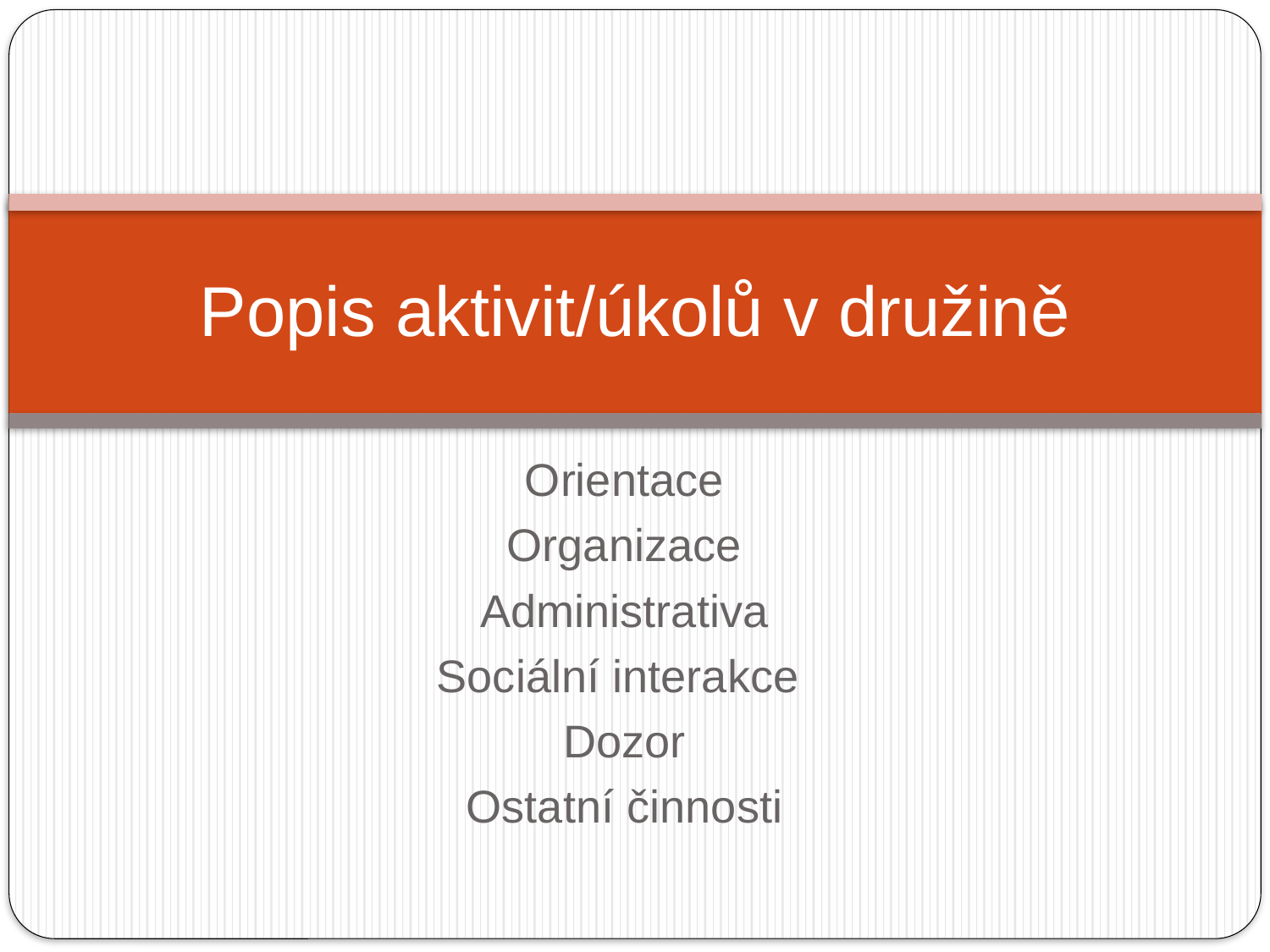

# Popis aktivit/úkolů v družině
Orientace
Organizace
Administrativa
Sociální interakce
Dozor
Ostatní činnosti